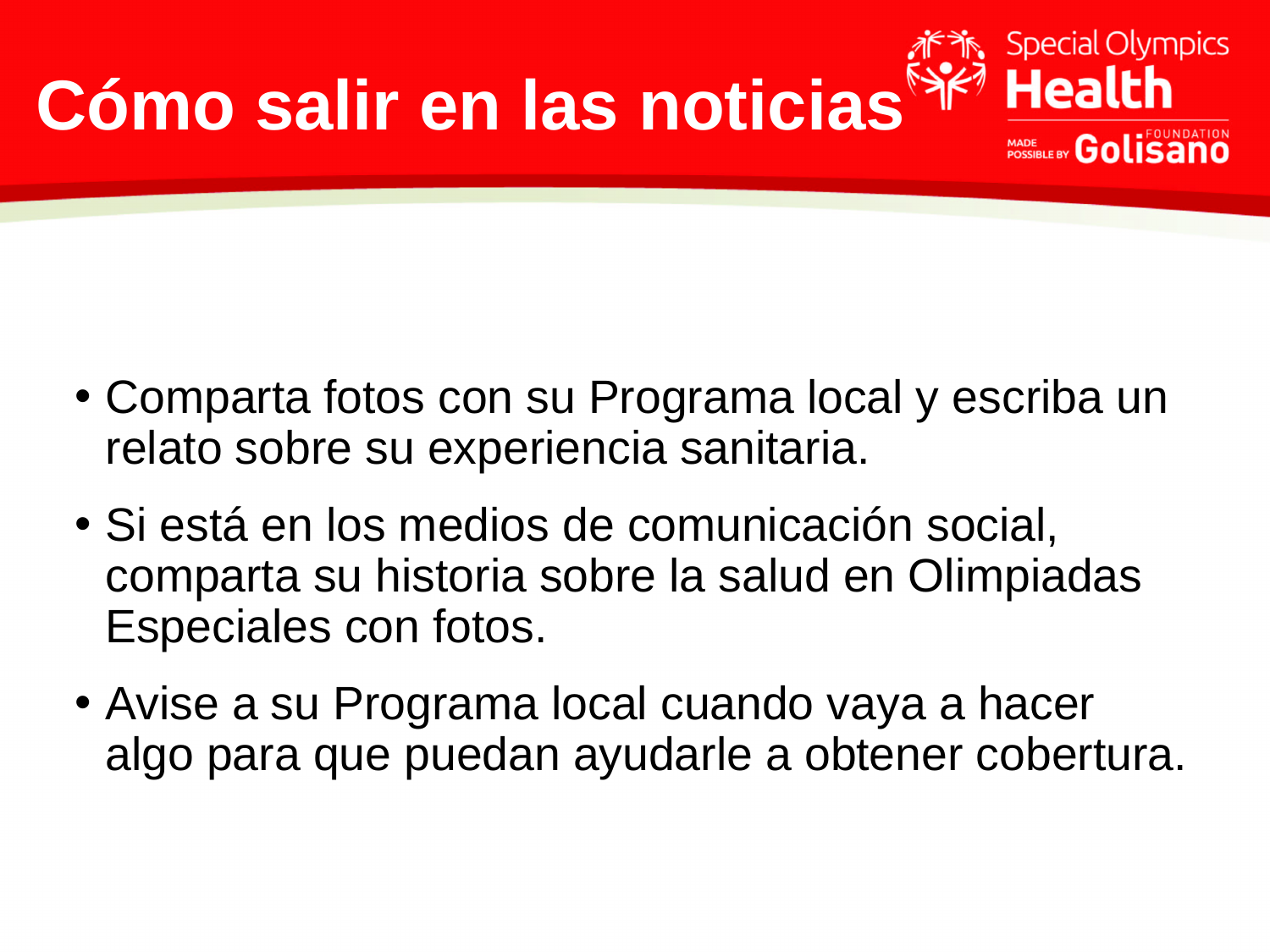

# Cómo salir en las noticias

Comparta fotos con su Programa local y escriba un relato sobre su experiencia sanitaria.
Si está en los medios de comunicación social, comparta su historia sobre la salud en Olimpiadas Especiales con fotos.
Avise a su Programa local cuando vaya a hacer algo para que puedan ayudarle a obtener cobertura.